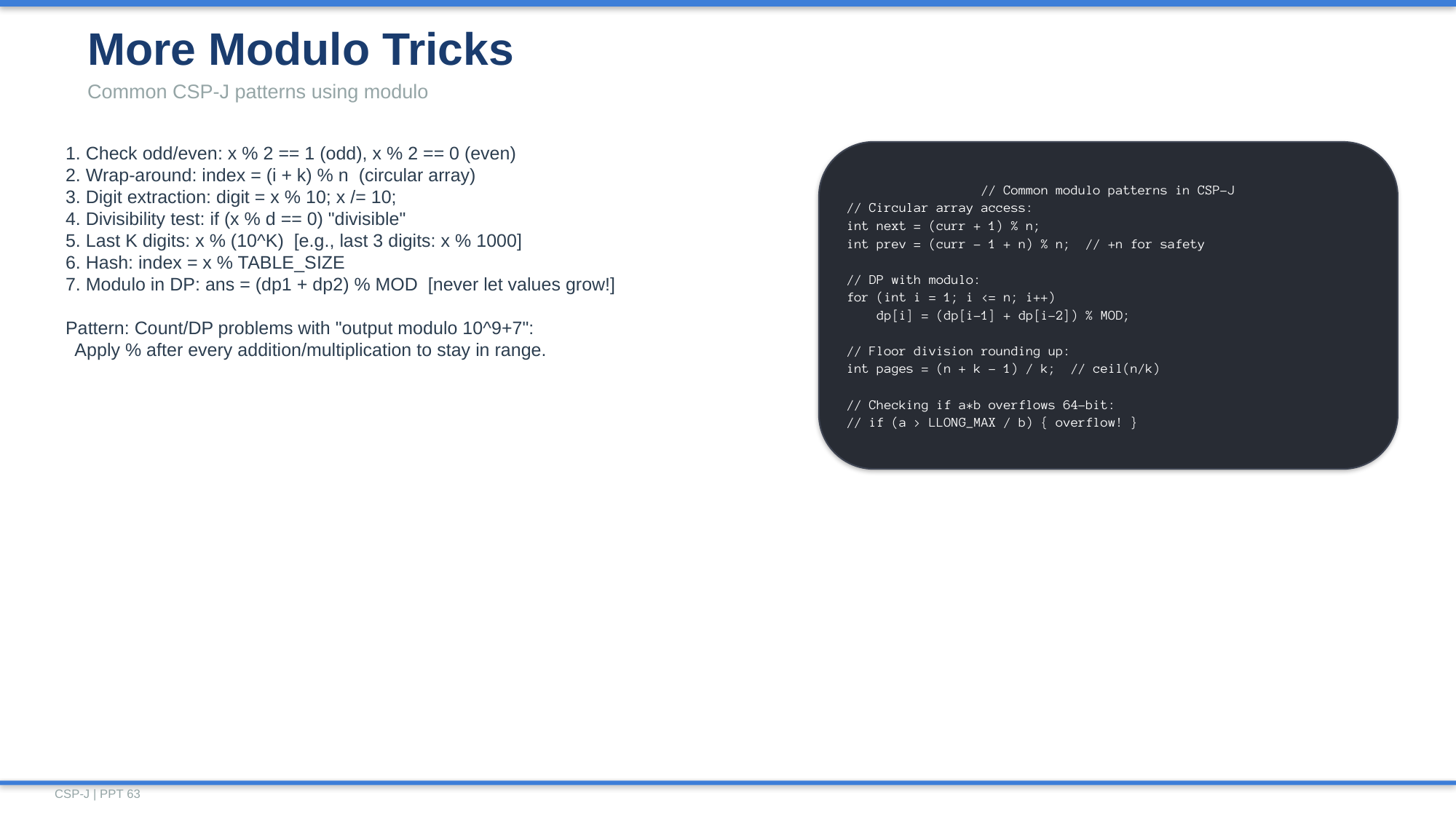

More Modulo Tricks
Common CSP-J patterns using modulo
1. Check odd/even: x % 2 == 1 (odd), x % 2 == 0 (even)
2. Wrap-around: index = (i + k) % n  (circular array)
3. Digit extraction: digit = x % 10; x /= 10;
4. Divisibility test: if (x % d == 0) "divisible"
5. Last K digits: x % (10^K)  [e.g., last 3 digits: x % 1000]
6. Hash: index = x % TABLE_SIZE
7. Modulo in DP: ans = (dp1 + dp2) % MOD  [never let values grow!]
Pattern: Count/DP problems with "output modulo 10^9+7":
  Apply % after every addition/multiplication to stay in range.
// Common modulo patterns in CSP-J
// Circular array access:
int next = (curr + 1) % n;
int prev = (curr - 1 + n) % n;  // +n for safety

// DP with modulo:
for (int i = 1; i <= n; i++)
    dp[i] = (dp[i-1] + dp[i-2]) % MOD;

// Floor division rounding up:
int pages = (n + k - 1) / k;  // ceil(n/k)

// Checking if a*b overflows 64-bit:
// if (a > LLONG_MAX / b) { overflow! }

CSP-J | PPT 63